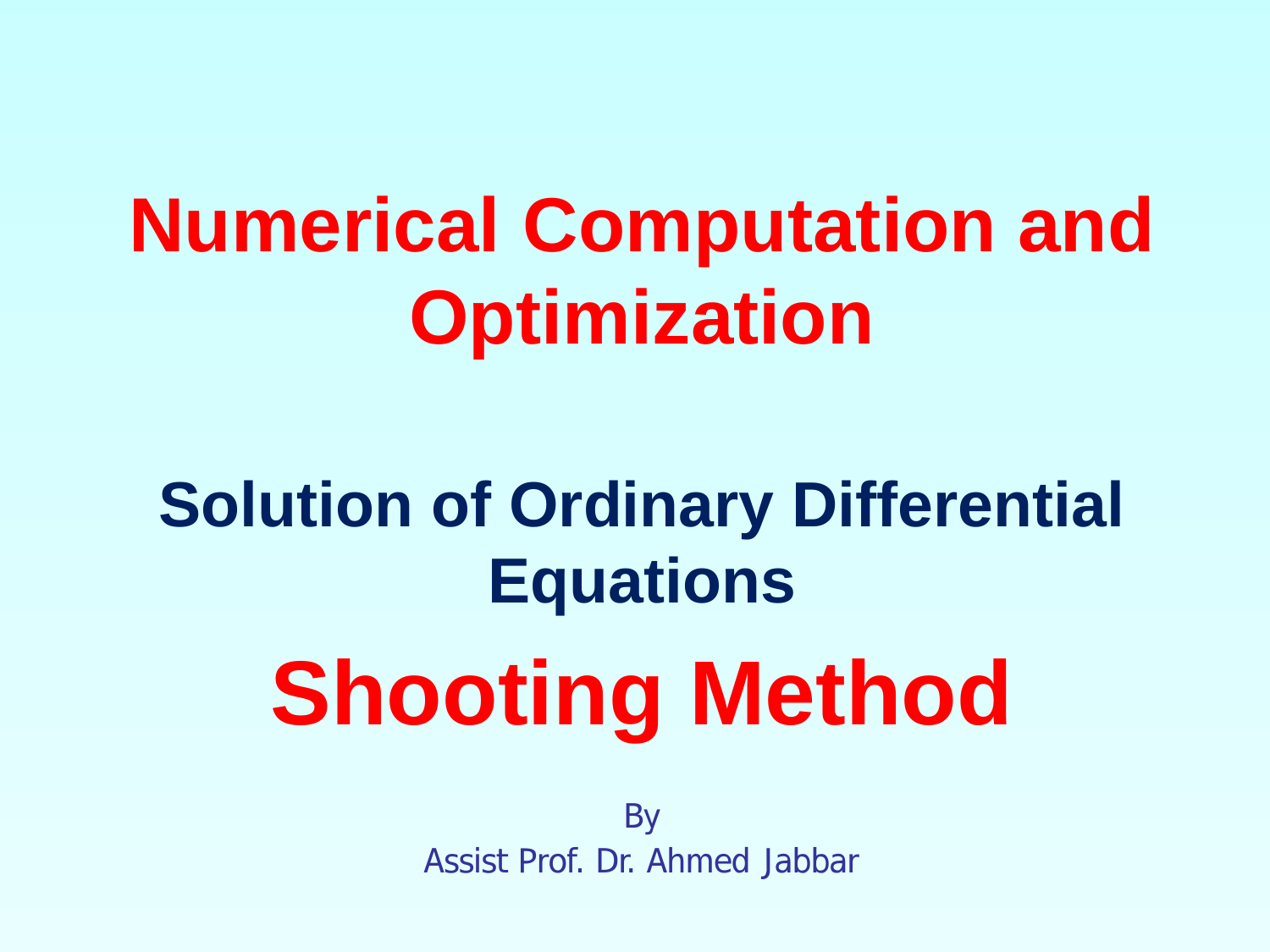

# Numerical Computation and Optimization
Solution of Ordinary Differential Equations
Shooting Method

By
Assist Prof. Dr. Ahmed Jabbar